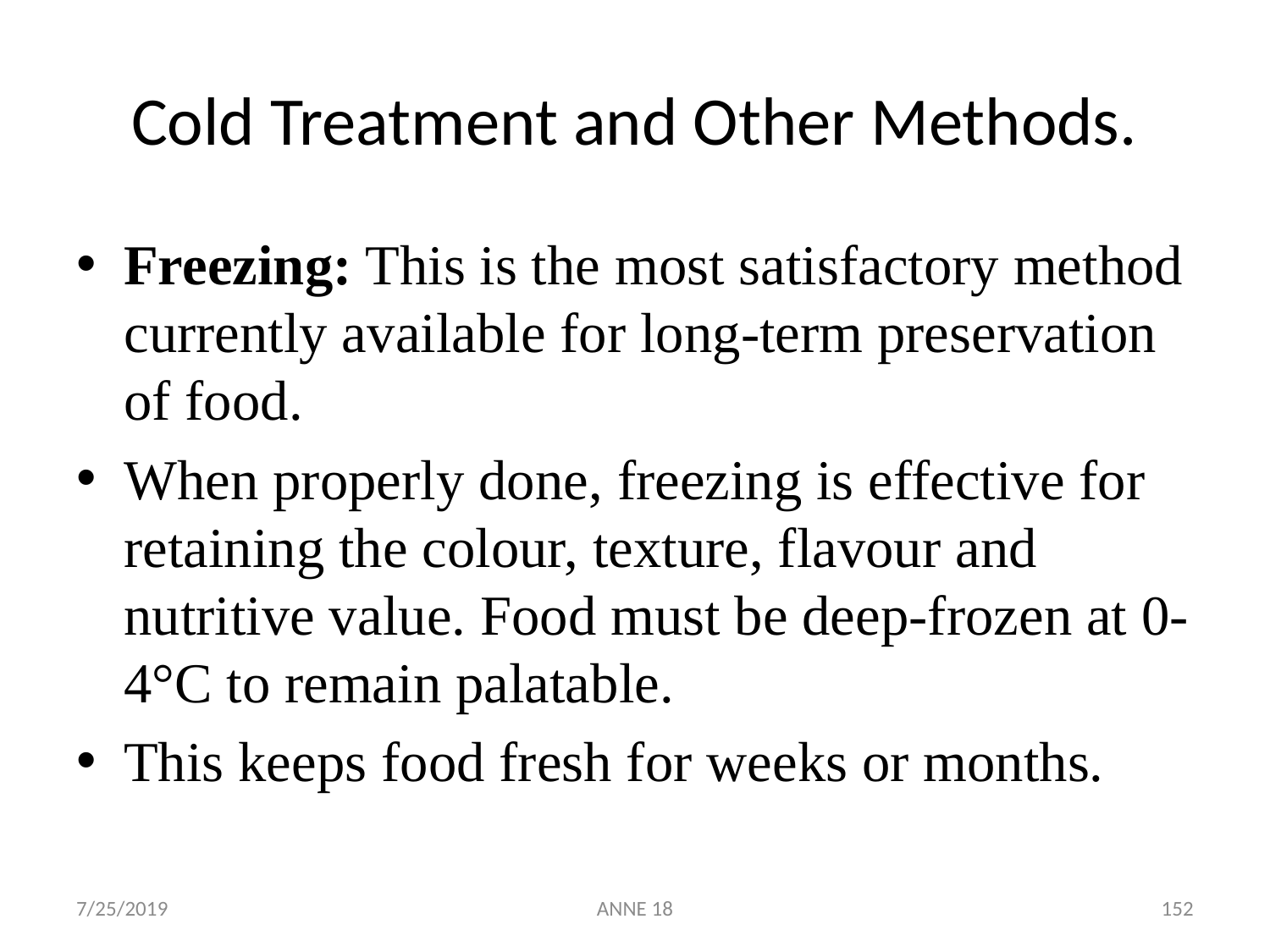

# Cold Treatment and Other Methods.
Freezing: This is the most satisfactory method currently available for long-term preservation of food.
When properly done, freezing is effective for retaining the colour, texture, flavour and nutritive value. Food must be deep-frozen at 0-4°C to remain palatable.
This keeps food fresh for weeks or months.
7/25/2019
ANNE 18
152